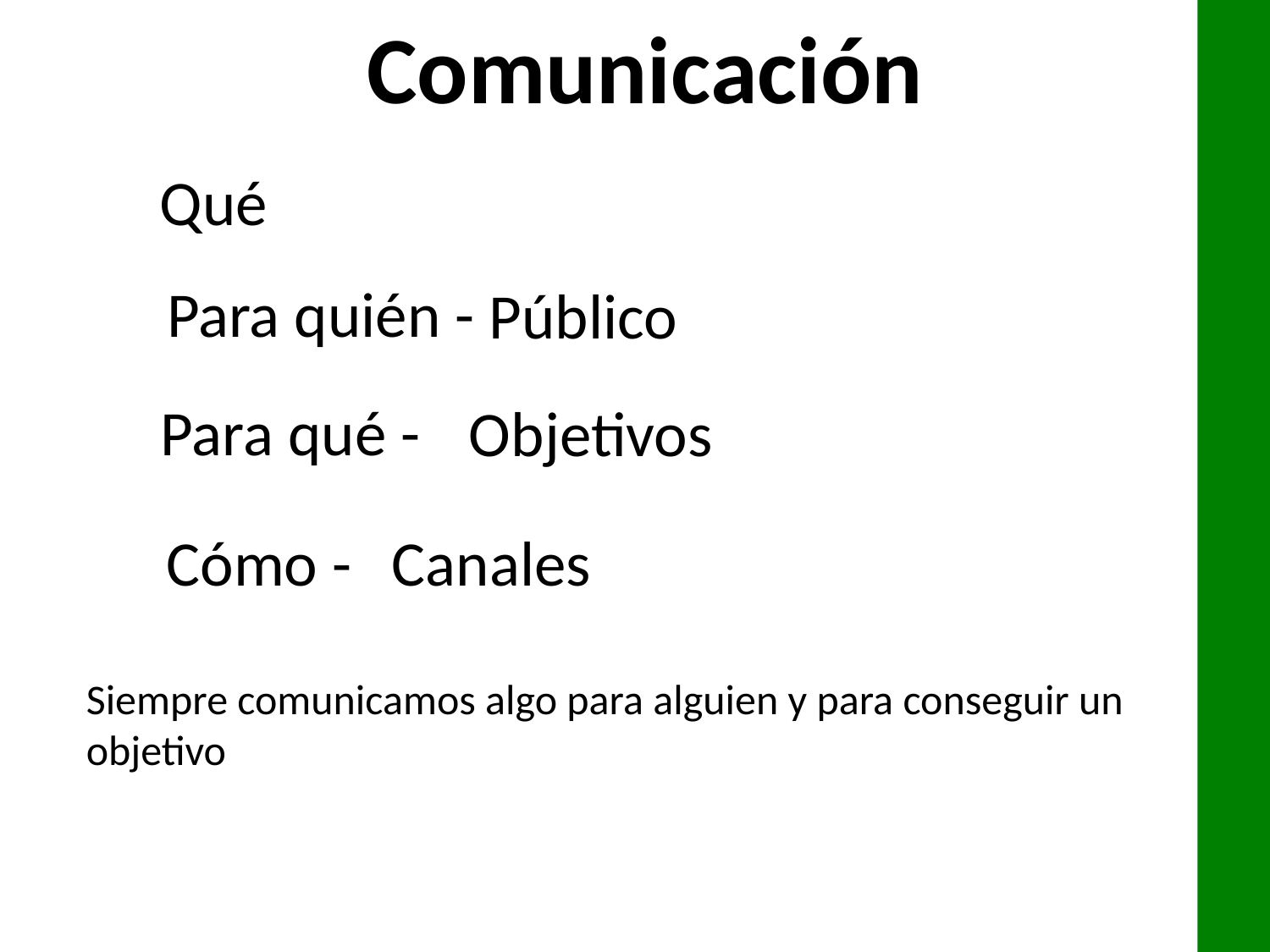

Comunicación
Qué
Para quién -
Público
Para qué -
Objetivos
Cómo -
Canales
Siempre comunicamos algo para alguien y para conseguir un objetivo